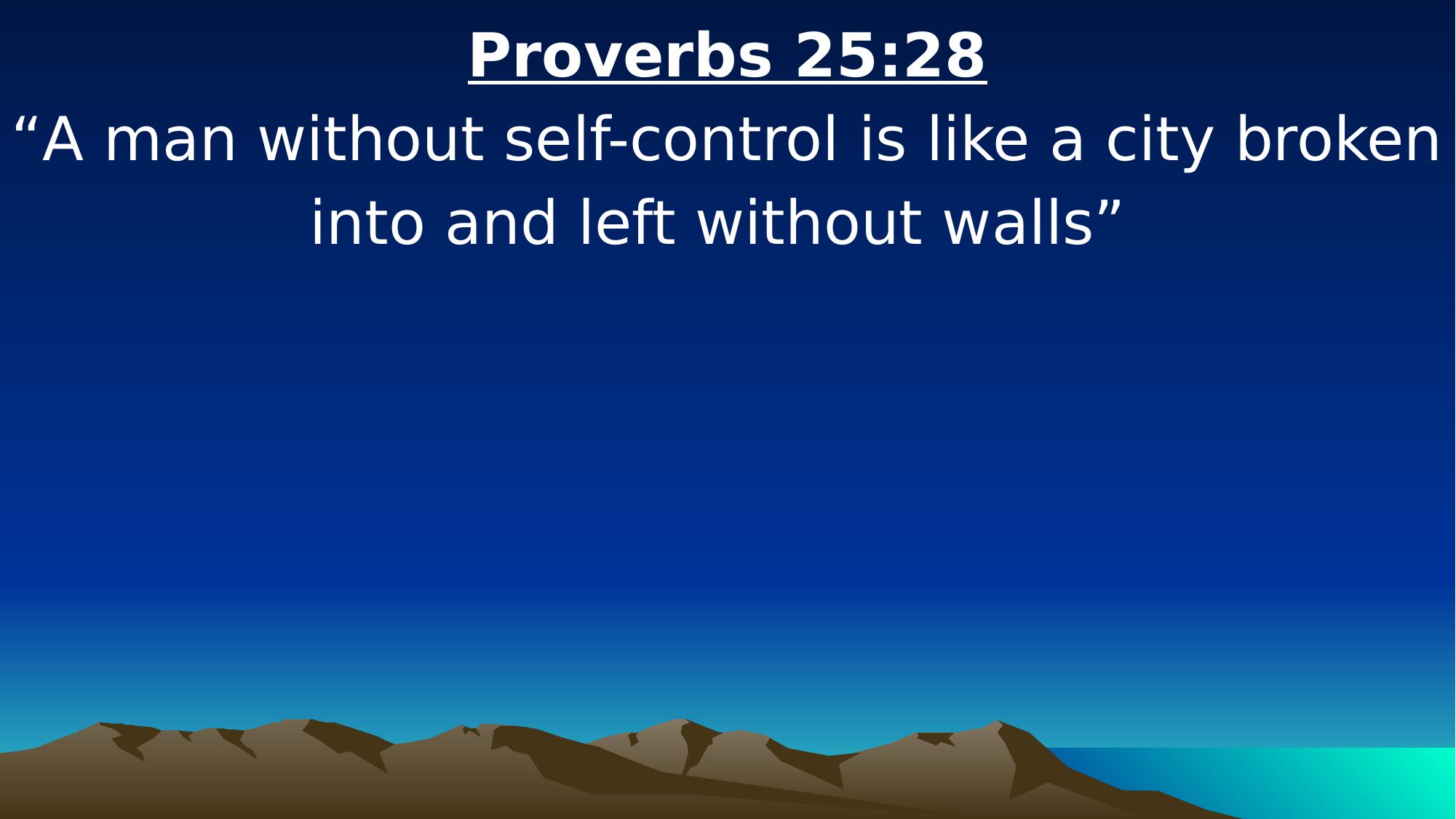

Proverbs 25:28
“A man without self-control is like a city broken into and left without walls”